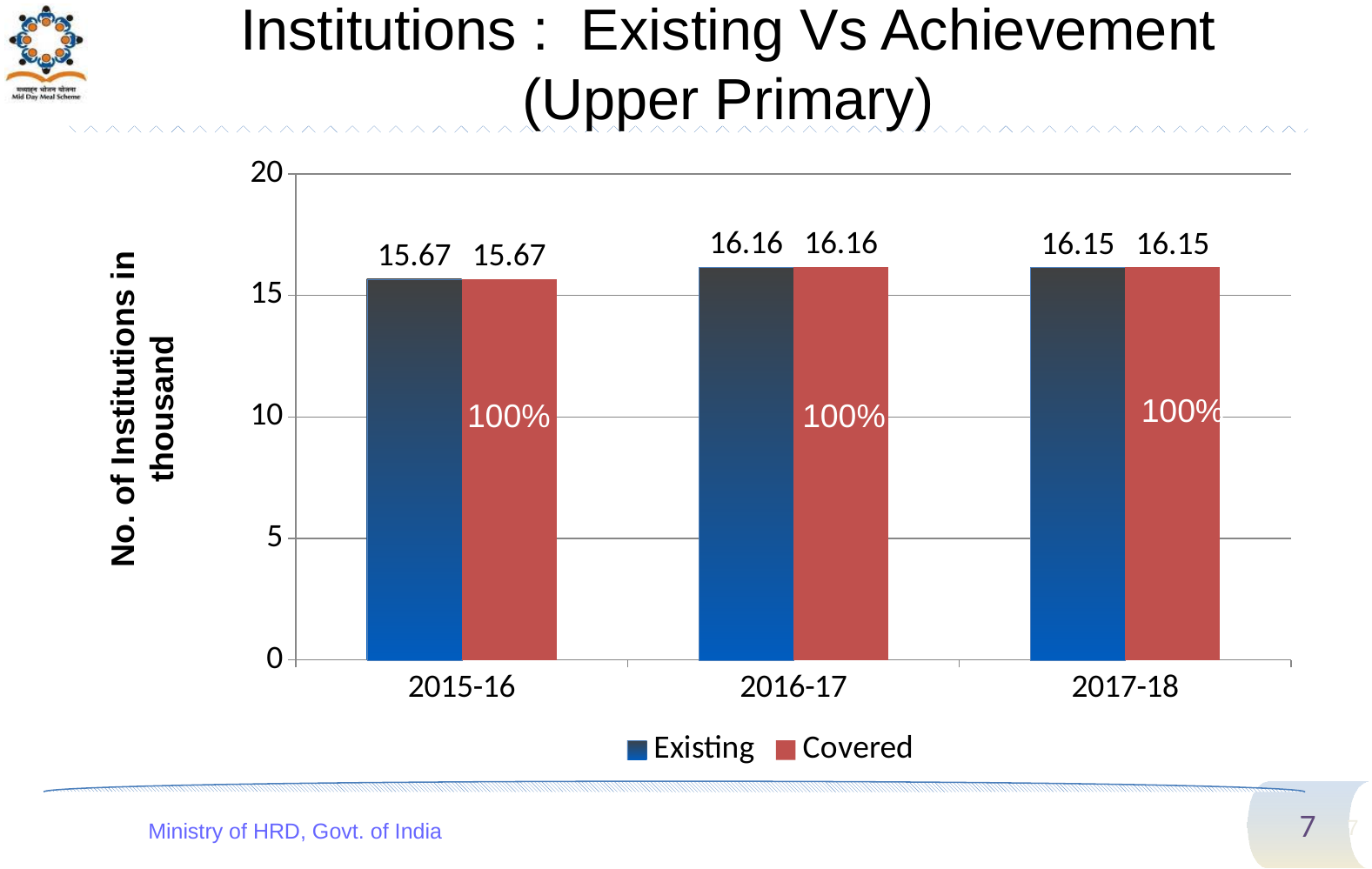

# Institutions :  Existing Vs Achievement (Upper Primary)

### Chart

| Category | Existing | Covered |
|---|---|---|
| 2015-16 | 15.666 | 15.665 |
| 2016-17 | 16.159 | 16.159 |
| 2017-18 | 16.154 | 16.154 |
No. of Institutions in thousand
100%
100%
100%
7
Ministry of HRD, Govt. of India